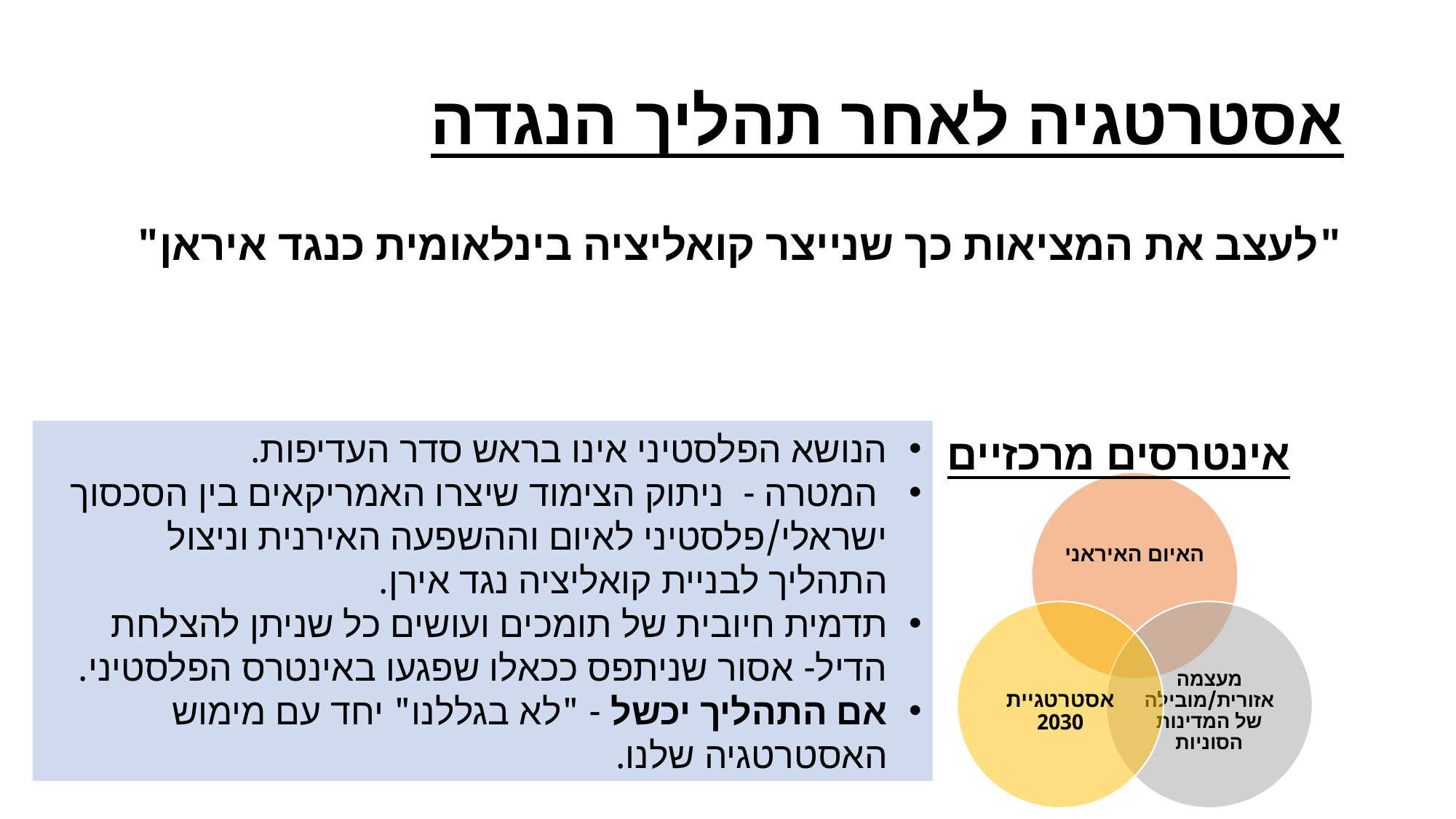

# אסטרטגיה לאחר תהליך הנגדה
"לעצב את המציאות כך שנייצר קואליציה בינלאומית כנגד איראן"

אינטרסים מרכזיים
הנושא הפלסטיני אינו בראש סדר העדיפות.
 המטרה -  ניתוק הצימוד שיצרו האמריקאים בין הסכסוך ישראלי/פלסטיני לאיום וההשפעה האירנית וניצול התהליך לבניית קואליציה נגד אירן.
תדמית חיובית של תומכים ועושים כל שניתן להצלחת הדיל- אסור שניתפס ככאלו שפגעו באינטרס הפלסטיני.
אם התהליך יכשל - "לא בגללנו" יחד עם מימוש האסטרטגיה שלנו.
האיום האיראני
מעצמה אזורית/מובילה של המדינות הסוניות
אסטרטגיית 2030